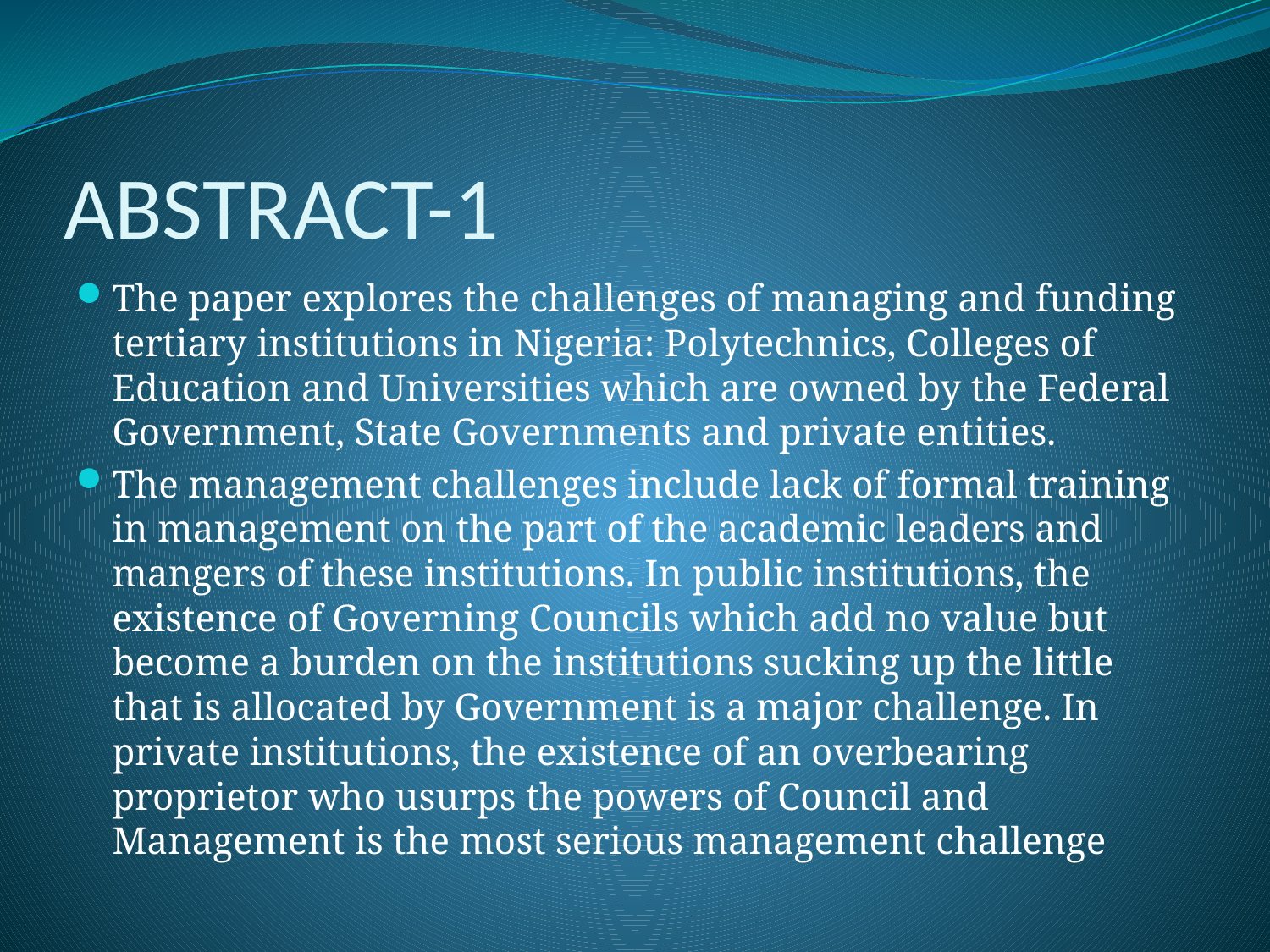

# ABSTRACT-1
The paper explores the challenges of managing and funding tertiary institutions in Nigeria: Polytechnics, Colleges of Education and Universities which are owned by the Federal Government, State Governments and private entities.
The management challenges include lack of formal training in management on the part of the academic leaders and mangers of these institutions. In public institutions, the existence of Governing Councils which add no value but become a burden on the institutions sucking up the little that is allocated by Government is a major challenge. In private institutions, the existence of an overbearing proprietor who usurps the powers of Council and Management is the most serious management challenge